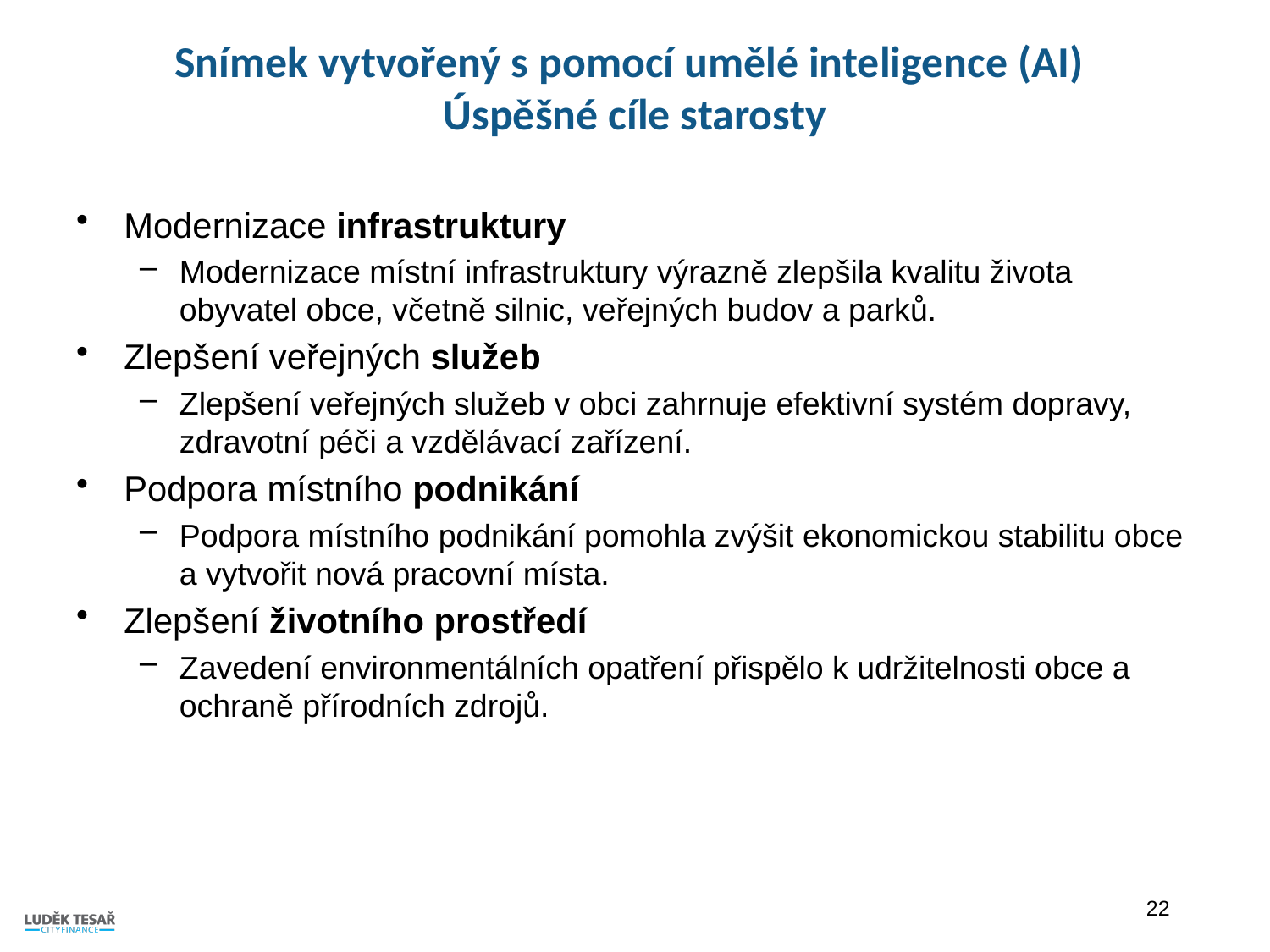

# Snímek vytvořený s pomocí umělé inteligence (AI) Úspěšné cíle starosty
Modernizace infrastruktury
Modernizace místní infrastruktury výrazně zlepšila kvalitu života obyvatel obce, včetně silnic, veřejných budov a parků.
Zlepšení veřejných služeb
Zlepšení veřejných služeb v obci zahrnuje efektivní systém dopravy, zdravotní péči a vzdělávací zařízení.
Podpora místního podnikání
Podpora místního podnikání pomohla zvýšit ekonomickou stabilitu obce a vytvořit nová pracovní místa.
Zlepšení životního prostředí
Zavedení environmentálních opatření přispělo k udržitelnosti obce a ochraně přírodních zdrojů.
22